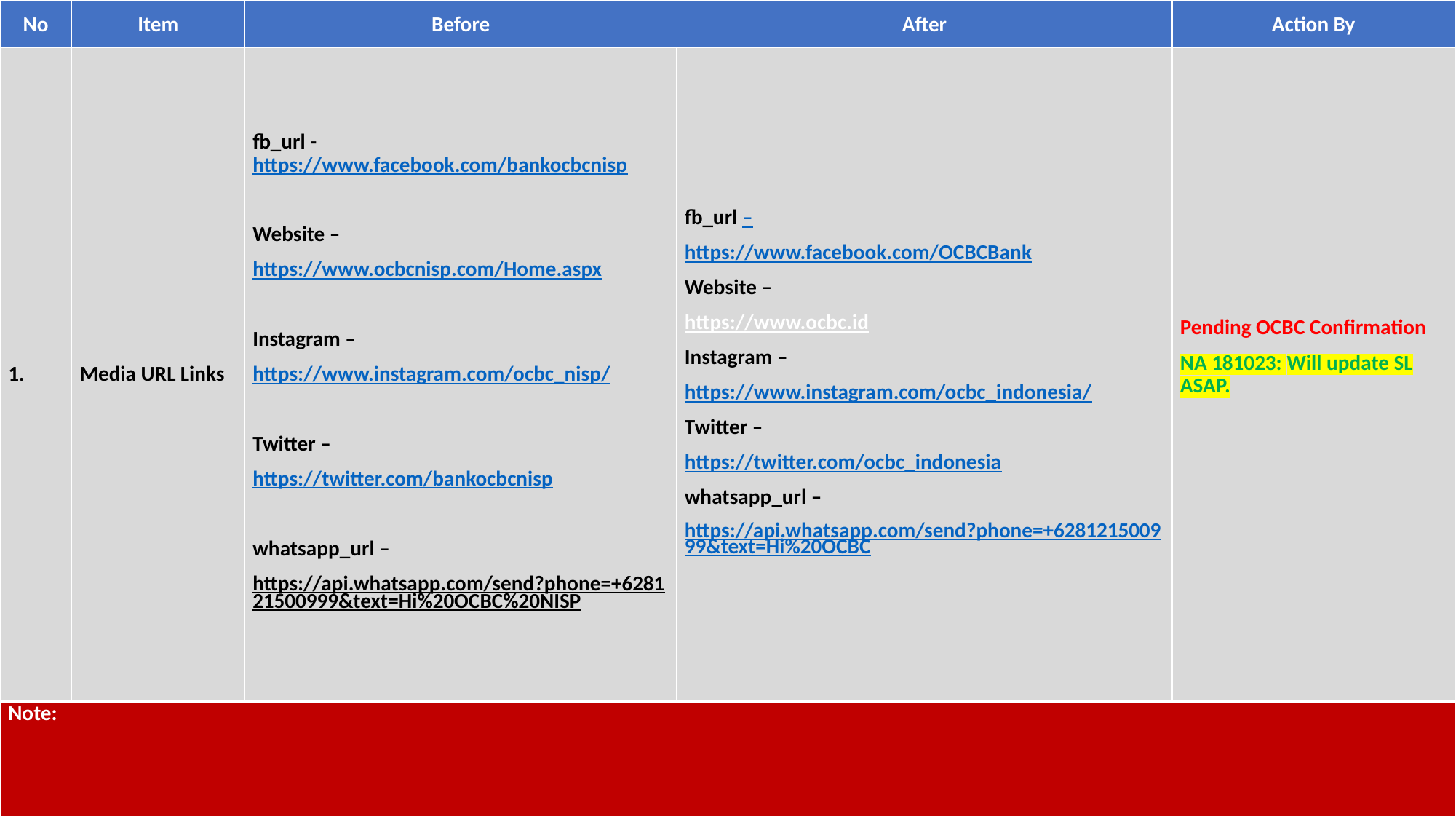

| No | Item | Before | After | Action By |
| --- | --- | --- | --- | --- |
| 1. | Media URL Links | fb\_url - https://www.facebook.com/bankocbcnisp Website – https://www.ocbcnisp.com/Home.aspx Instagram – https://www.instagram.com/ocbc\_nisp/ Twitter – https://twitter.com/bankocbcnisp whatsapp\_url – https://api.whatsapp.com/send?phone=+628121500999&text=Hi%20OCBC%20NISP | fb\_url – https://www.facebook.com/OCBCBank Website – https://www.ocbc.id Instagram – https://www.instagram.com/ocbc\_indonesia/ Twitter – https://twitter.com/ocbc\_indonesia whatsapp\_url – https://api.whatsapp.com/send?phone=+628121500999&text=Hi%20OCBC | Pending OCBC Confirmation NA 181023: Will update SL ASAP. |
| --- | --- | --- | --- | --- |
| Note: |
| --- |